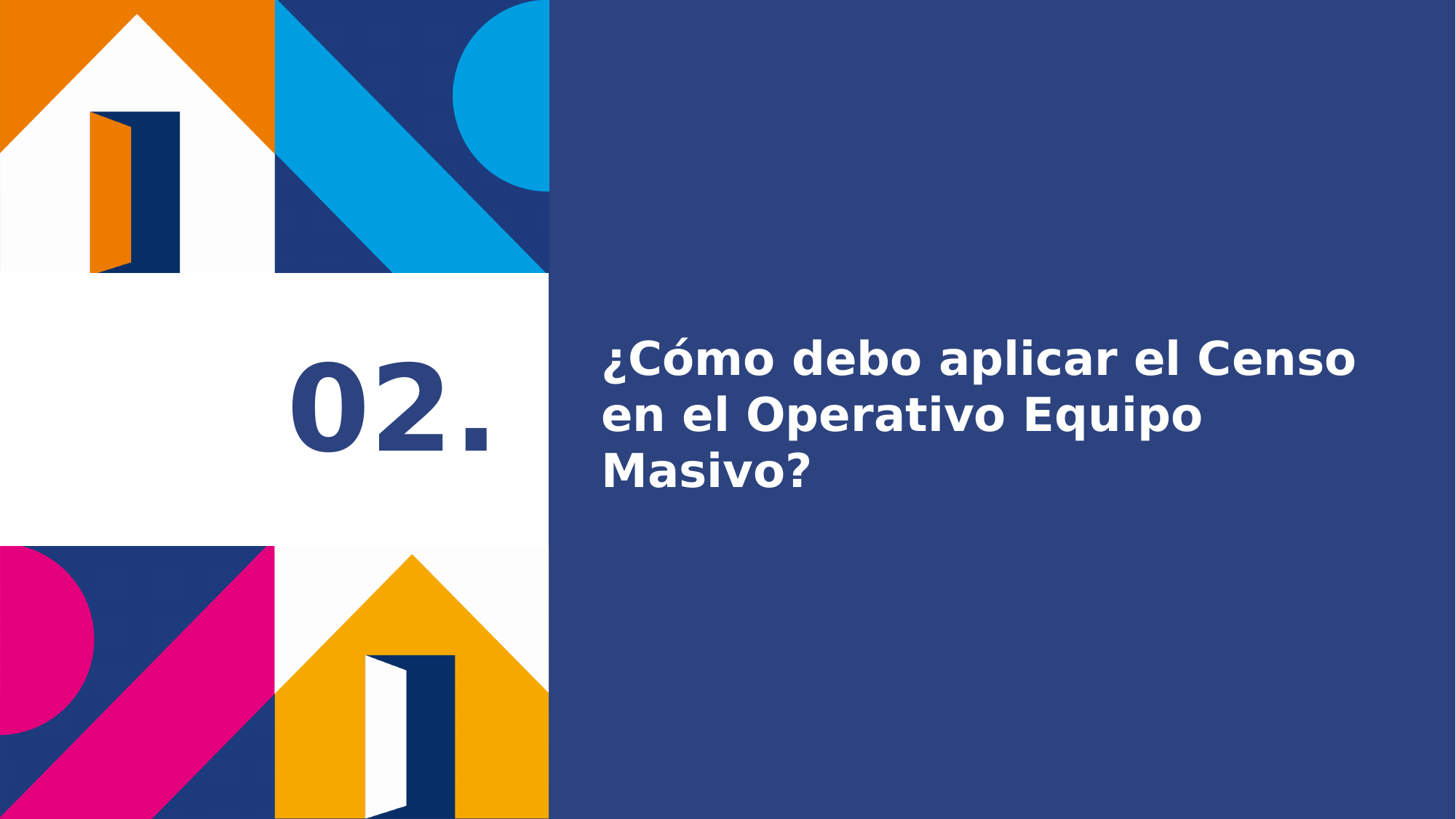

¿Cómo debo aplicar el Censo en el Operativo Equipo Masivo?
# 02.